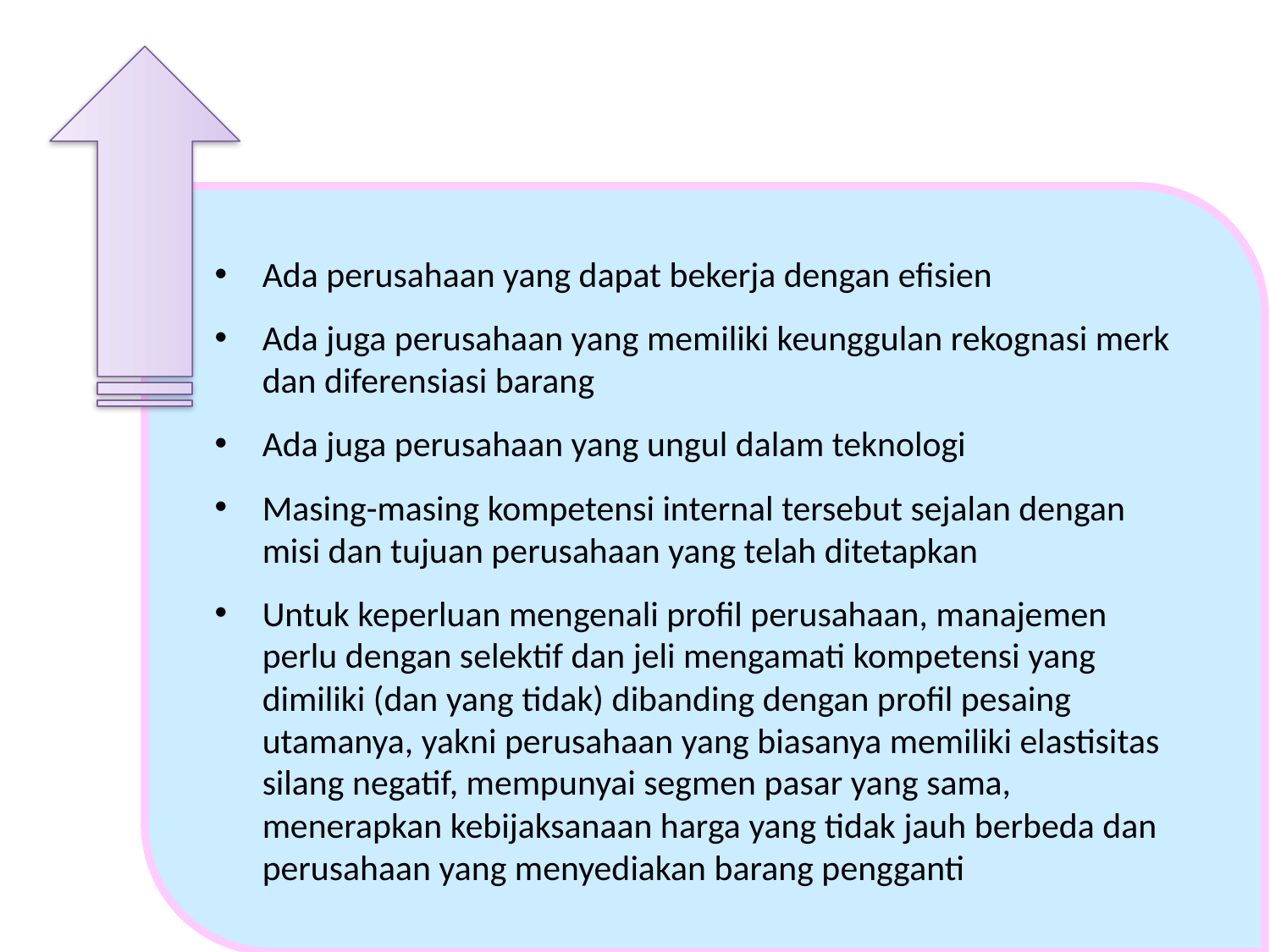

Ada perusahaan yang dapat bekerja dengan efisien
Ada juga perusahaan yang memiliki keunggulan rekognasi merk dan diferensiasi barang
Ada juga perusahaan yang ungul dalam teknologi
Masing-masing kompetensi internal tersebut sejalan dengan misi dan tujuan perusahaan yang telah ditetapkan
Untuk keperluan mengenali profil perusahaan, manajemen perlu dengan selektif dan jeli mengamati kompetensi yang dimiliki (dan yang tidak) dibanding dengan profil pesaing utamanya, yakni perusahaan yang biasanya memiliki elastisitas silang negatif, mempunyai segmen pasar yang sama, menerapkan kebijaksanaan harga yang tidak jauh berbeda dan perusahaan yang menyediakan barang pengganti